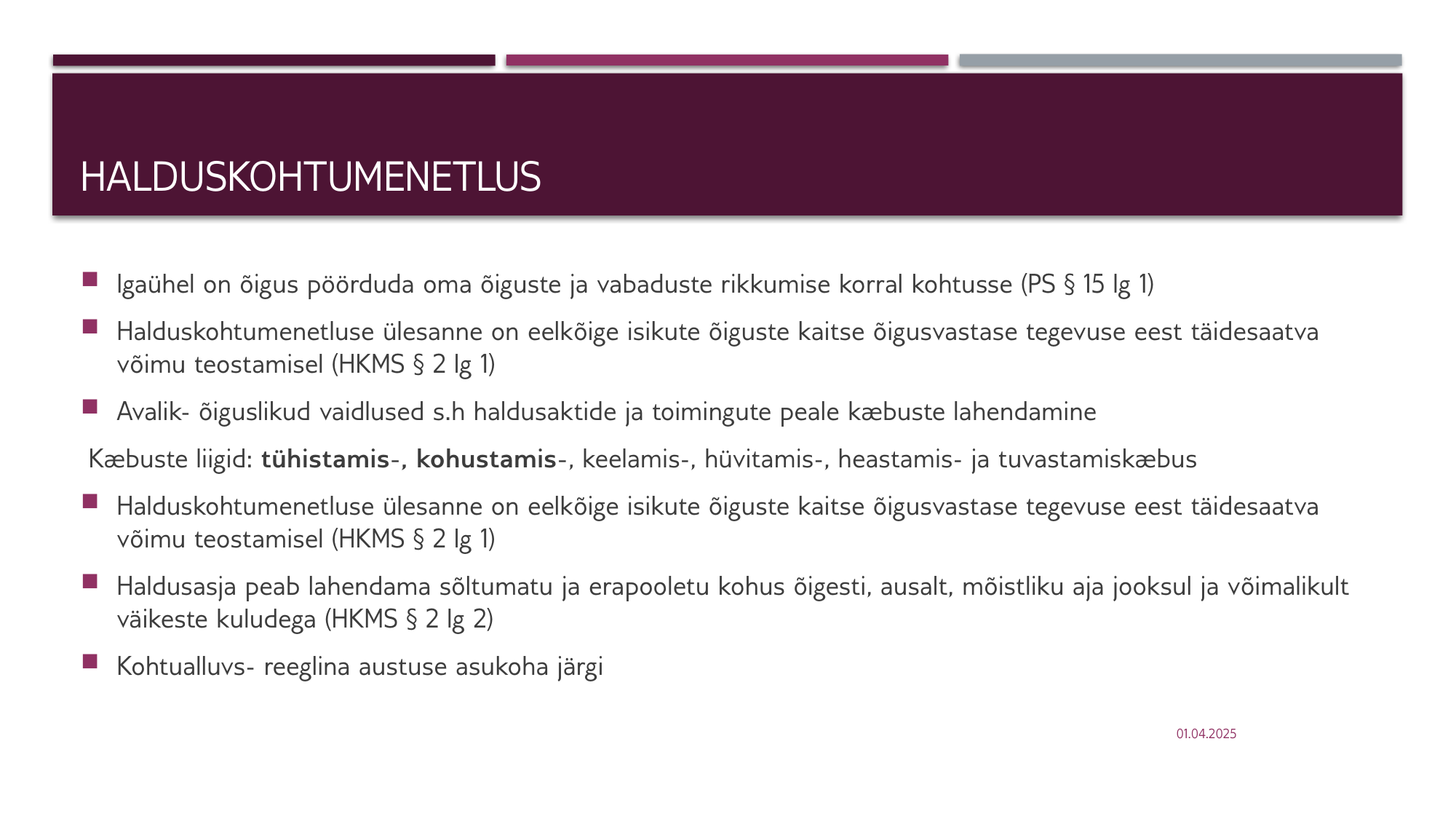

# HALDUSKOHTUMENETLUS
Igaühel on õigus pöörduda oma õiguste ja vabaduste rikkumise korral kohtusse (PS § 15 lg 1)
Halduskohtumenetluse ülesanne on eelkõige isikute õiguste kaitse õigusvastase tegevuse eest täidesaatva võimu teostamisel (HKMS § 2 lg 1)
Avalik- õiguslikud vaidlused s.h haldusaktide ja toimingute peale kaebuste lahendamine
 Kaebuste liigid: tühistamis-, kohustamis-, keelamis-, hüvitamis-, heastamis- ja tuvastamiskaebus
Halduskohtumenetluse ülesanne on eelkõige isikute õiguste kaitse õigusvastase tegevuse eest täidesaatva võimu teostamisel (HKMS § 2 lg 1)
Haldusasja peab lahendama sõltumatu ja erapooletu kohus õigesti, ausalt, mõistliku aja jooksul ja võimalikult väikeste kuludega (HKMS § 2 lg 2)
Kohtualluvs- reeglina austuse asukoha järgi

01.04.2025